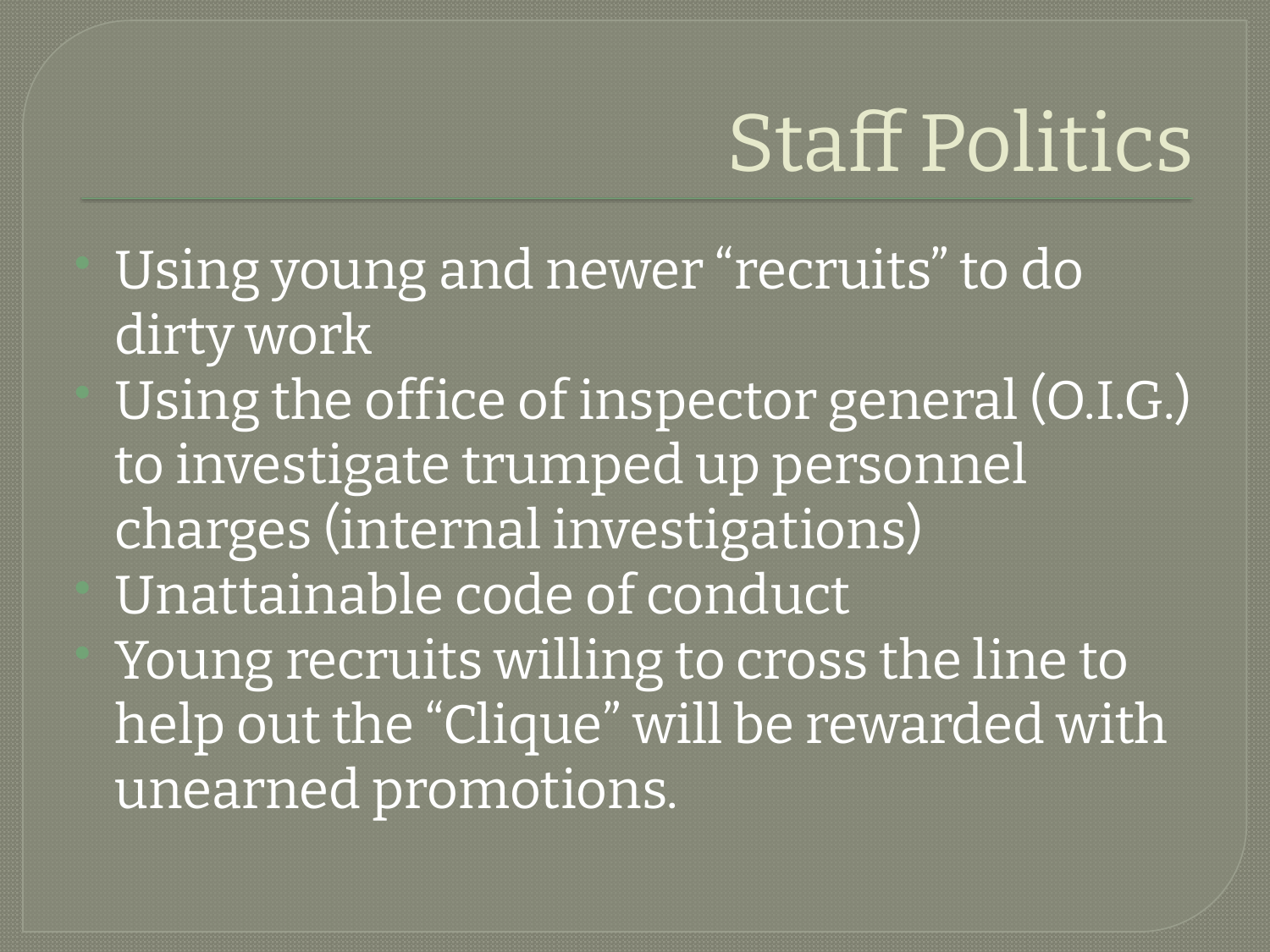

# Staff Politics
Using young and newer “recruits” to do dirty work
Using the office of inspector general (O.I.G.) to investigate trumped up personnel charges (internal investigations)
Unattainable code of conduct
Young recruits willing to cross the line to help out the “Clique” will be rewarded with unearned promotions.